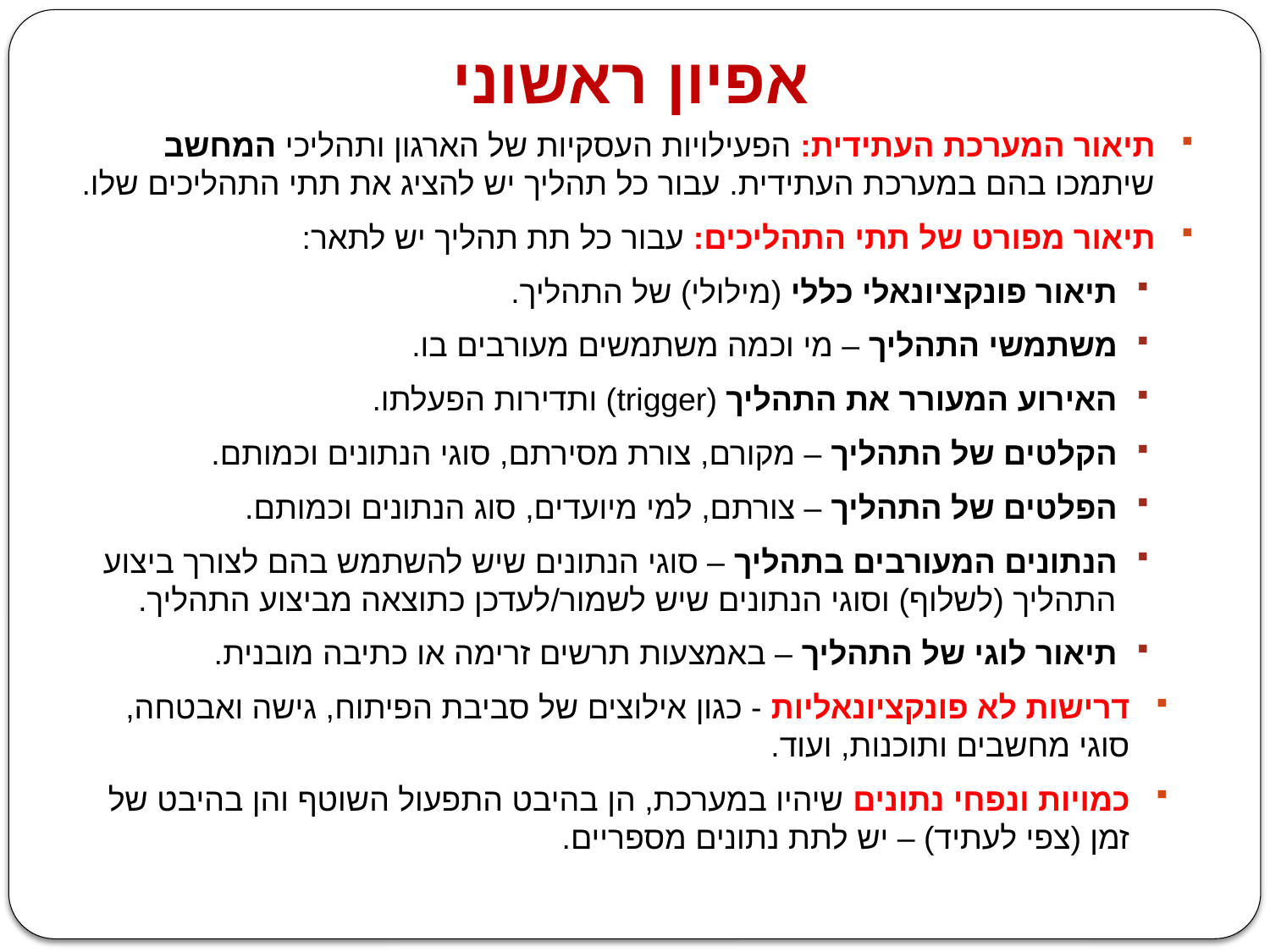

# אפיון ראשוני
תיאור המערכת העתידית: הפעילויות העסקיות של הארגון ותהליכי המחשב שיתמכו בהם במערכת העתידית. עבור כל תהליך יש להציג את תתי התהליכים שלו.
תיאור מפורט של תתי התהליכים: עבור כל תת תהליך יש לתאר:
תיאור פונקציונאלי כללי (מילולי) של התהליך.
משתמשי התהליך – מי וכמה משתמשים מעורבים בו.
האירוע המעורר את התהליך (trigger) ותדירות הפעלתו.
הקלטים של התהליך – מקורם, צורת מסירתם, סוגי הנתונים וכמותם.
הפלטים של התהליך – צורתם, למי מיועדים, סוג הנתונים וכמותם.
הנתונים המעורבים בתהליך – סוגי הנתונים שיש להשתמש בהם לצורך ביצוע התהליך (לשלוף) וסוגי הנתונים שיש לשמור/לעדכן כתוצאה מביצוע התהליך.
תיאור לוגי של התהליך – באמצעות תרשים זרימה או כתיבה מובנית.
דרישות לא פונקציונאליות - כגון אילוצים של סביבת הפיתוח, גישה ואבטחה, סוגי מחשבים ותוכנות, ועוד.
כמויות ונפחי נתונים שיהיו במערכת, הן בהיבט התפעול השוטף והן בהיבט של זמן (צפי לעתיד) – יש לתת נתונים מספריים.